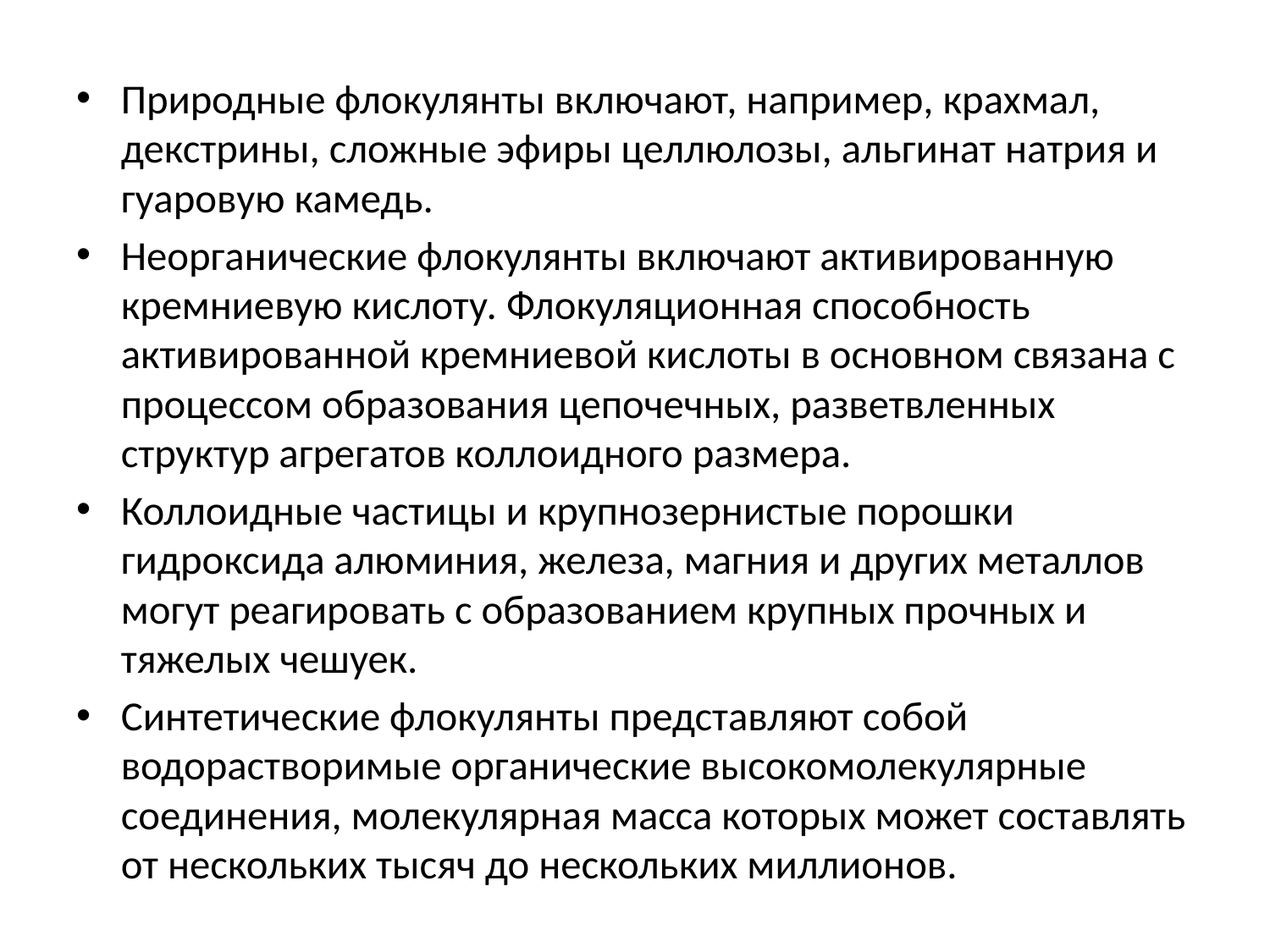

Природные флокулянты включают, например, крахмал, декстрины, сложные эфиры целлюлозы, альгинат натрия и гуаровую камедь.
Неорганические флокулянты включают активированную кремниевую кислоту. Флокуляционная способность активированной кремниевой кислоты в основном связана с процессом образования цепочечных, разветвленных структур агрегатов коллоидного размера.
Коллоидные частицы и крупнозернистые порошки гидроксида алюминия, железа, магния и других металлов могут реагировать с образованием крупных прочных и тяжелых чешуек.
Синтетические флокулянты представляют собой водорастворимые органические высокомолекулярные соединения, молекулярная масса которых может составлять от нескольких тысяч до нескольких миллионов.